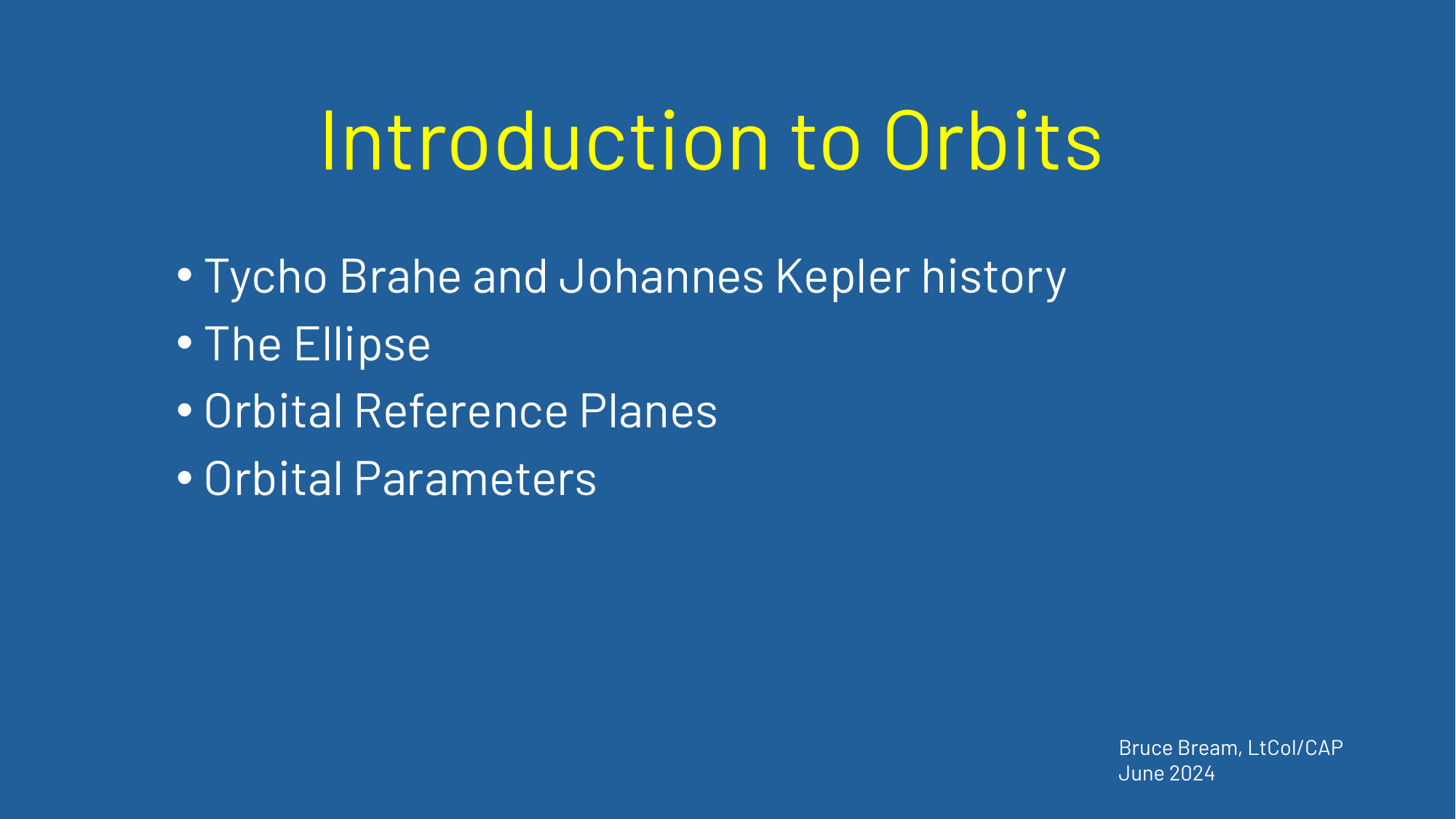

# Introduction to Orbits
Tycho Brahe and Johannes Kepler history
The Ellipse
Orbital Reference Planes
Orbital Parameters
Bruce Bream, LtCol/CAP
June 2024